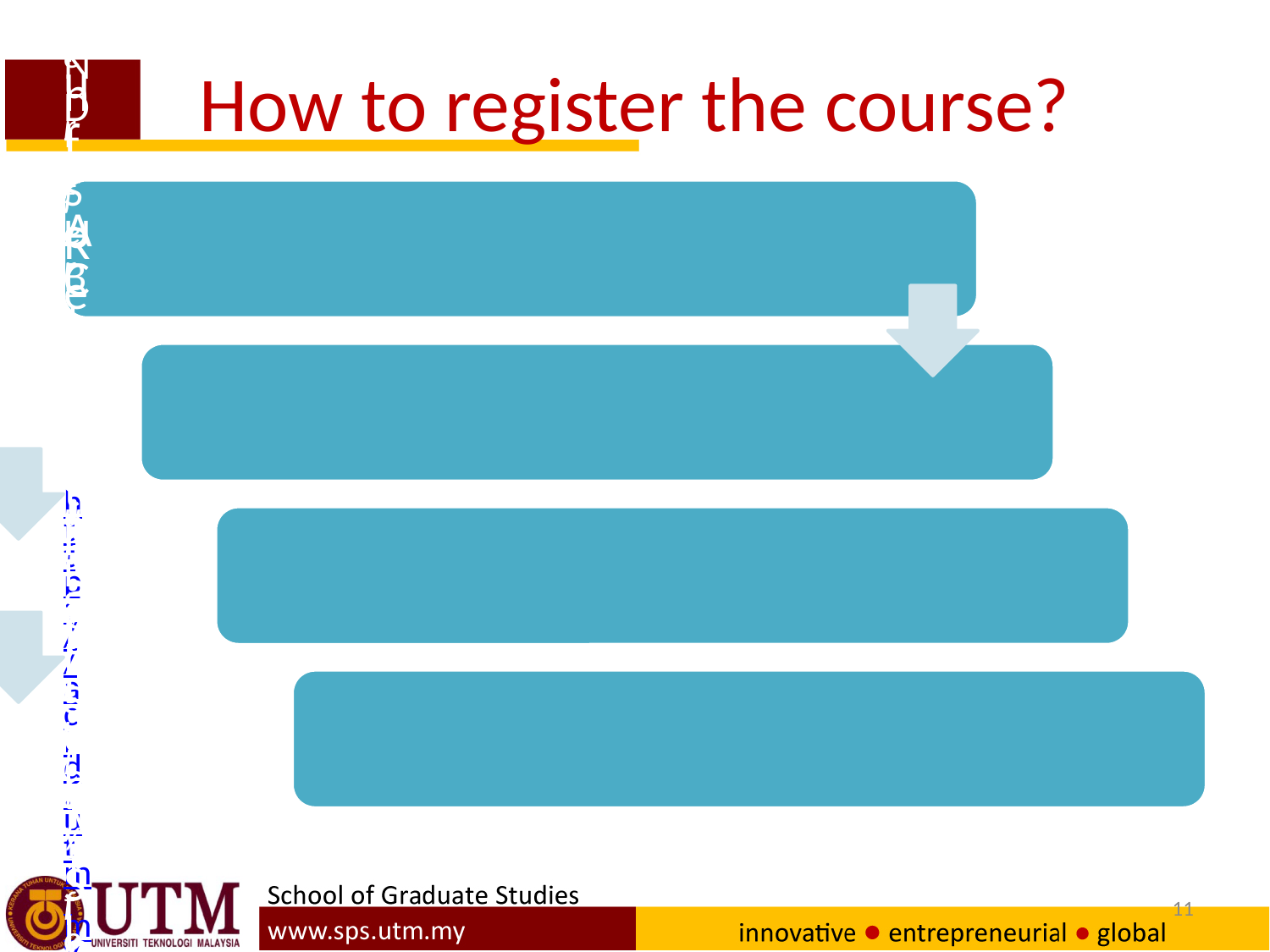

# How to register the course?
Register the Course
11